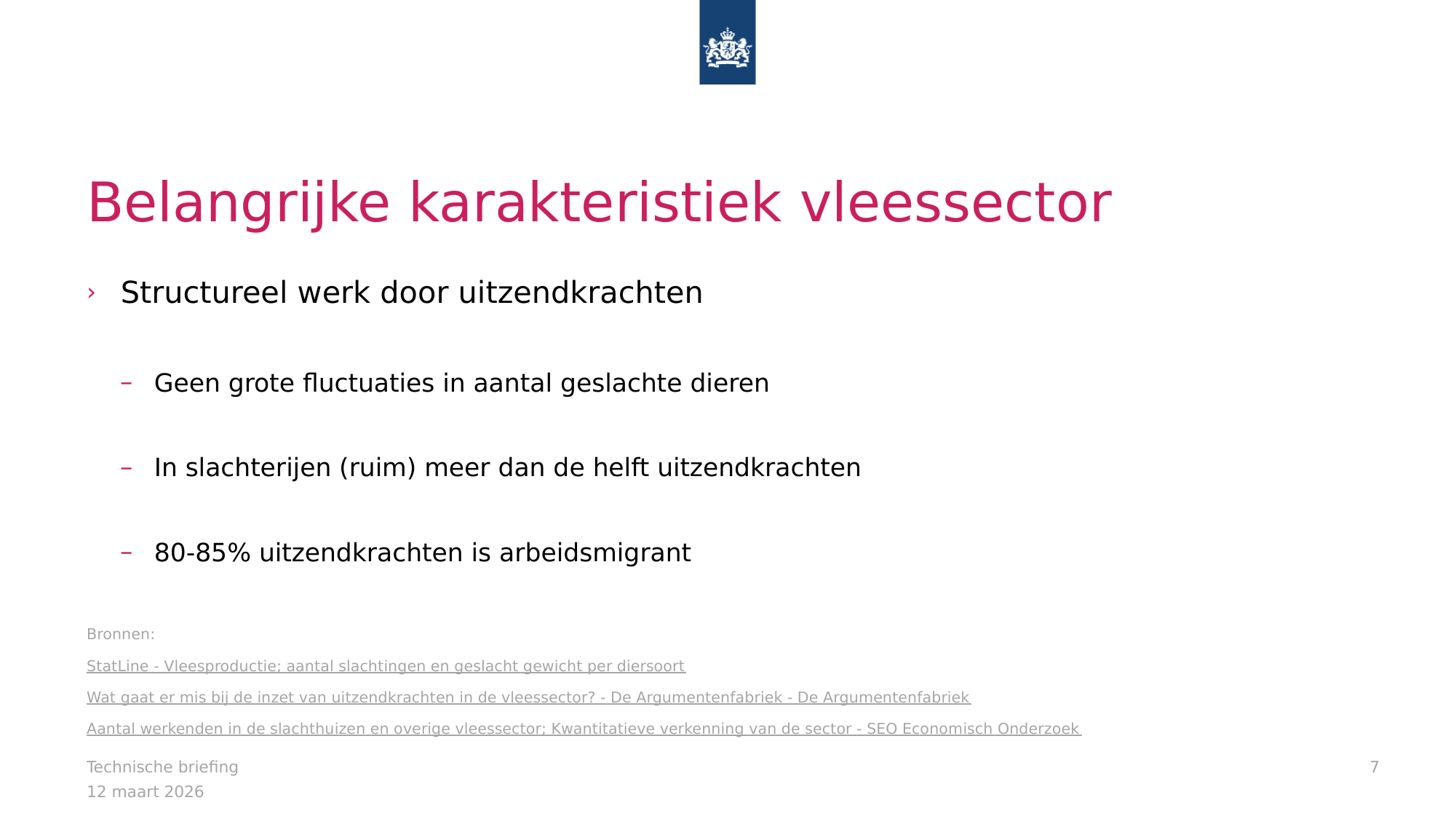

# Belangrijke karakteristiek vleessector
Structureel werk door uitzendkrachten

Geen grote fluctuaties in aantal geslachte dieren

In slachterijen (ruim) meer dan de helft uitzendkrachten

80-85% uitzendkrachten is arbeidsmigrant

Bronnen:
StatLine - Vleesproductie; aantal slachtingen en geslacht gewicht per diersoort
Wat gaat er mis bij de inzet van uitzendkrachten in de vleessector? - De Argumentenfabriek - De Argumentenfabriek
Aantal werkenden in de slachthuizen en overige vleessector; Kwantitatieve verkenning van de sector - SEO Economisch Onderzoek

Technische briefing
7
12 maart 2026